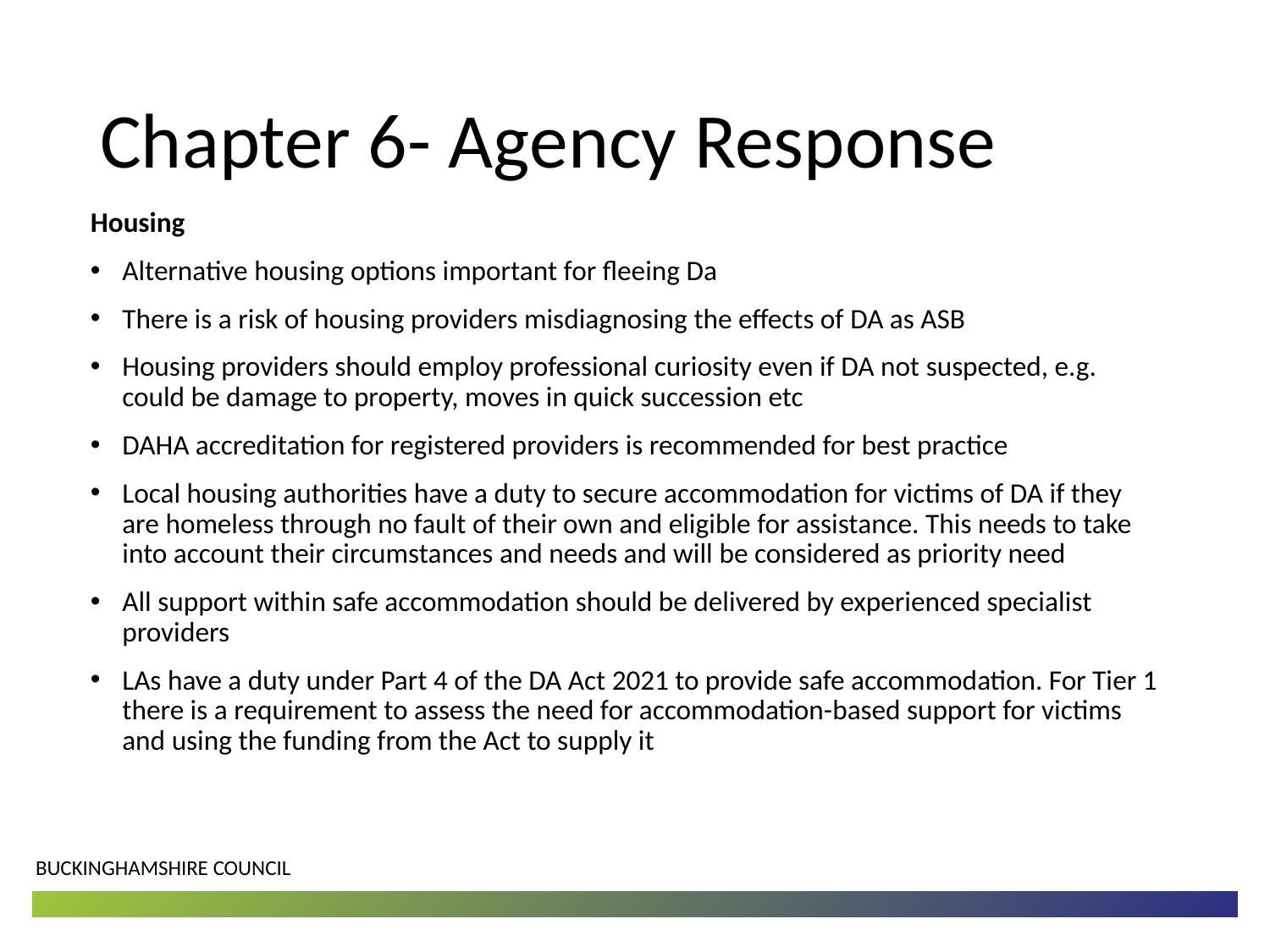

# Chapter 6- Agency Response
Housing
Alternative housing options important for fleeing Da
There is a risk of housing providers misdiagnosing the effects of DA as ASB
Housing providers should employ professional curiosity even if DA not suspected, e.g. could be damage to property, moves in quick succession etc
DAHA accreditation for registered providers is recommended for best practice
Local housing authorities have a duty to secure accommodation for victims of DA if they are homeless through no fault of their own and eligible for assistance. This needs to take into account their circumstances and needs and will be considered as priority need
All support within safe accommodation should be delivered by experienced specialist providers
LAs have a duty under Part 4 of the DA Act 2021 to provide safe accommodation. For Tier 1 there is a requirement to assess the need for accommodation-based support for victims and using the funding from the Act to supply it